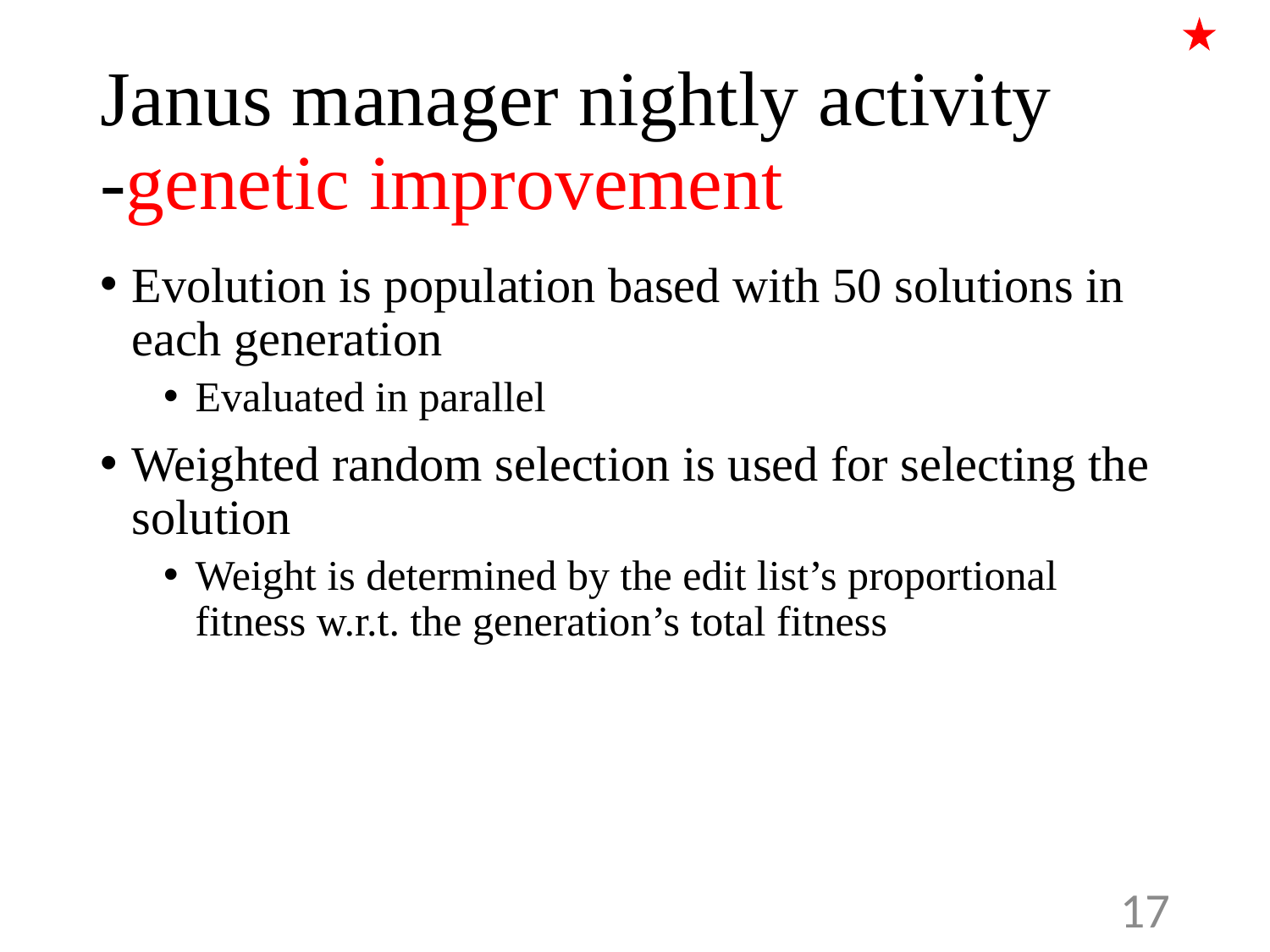

# Janus manager nightly activity -genetic improvement
Evolution is population based with 50 solutions in each generation
Evaluated in parallel
Weighted random selection is used for selecting the solution
Weight is determined by the edit list’s proportional fitness w.r.t. the generation’s total fitness

17